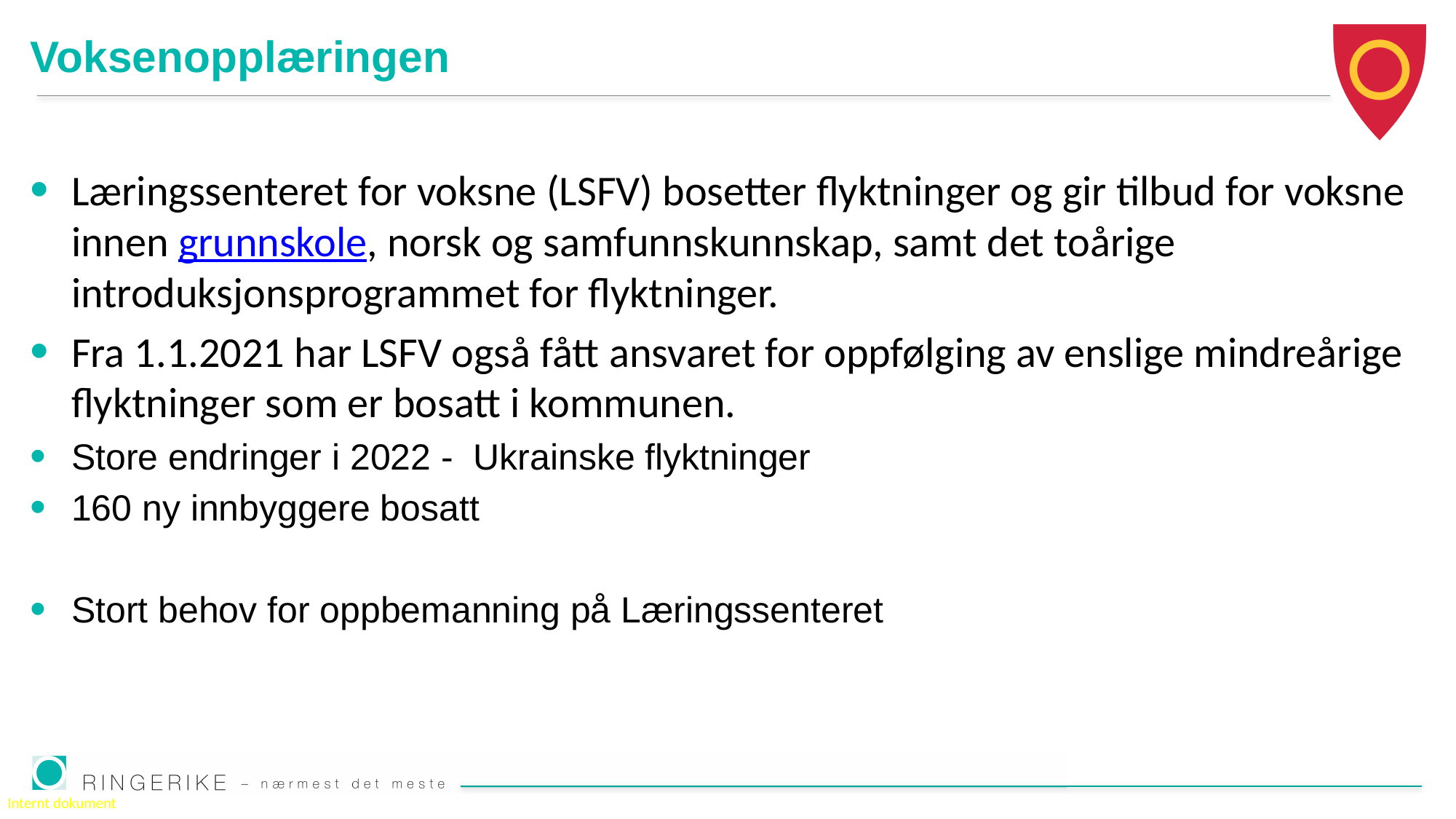

# Voksenopplæringen
Læringssenteret for voksne (LSFV) bosetter flyktninger og gir tilbud for voksne innen grunnskole, norsk og samfunnskunnskap, samt det toårige introduksjonsprogrammet for flyktninger.
Fra 1.1.2021 har LSFV også fått ansvaret for oppfølging av enslige mindreårige flyktninger som er bosatt i kommunen.
Store endringer i 2022 -  Ukrainske flyktninger
160 ny innbyggere bosatt

Stort behov for oppbemanning på Læringssenteret